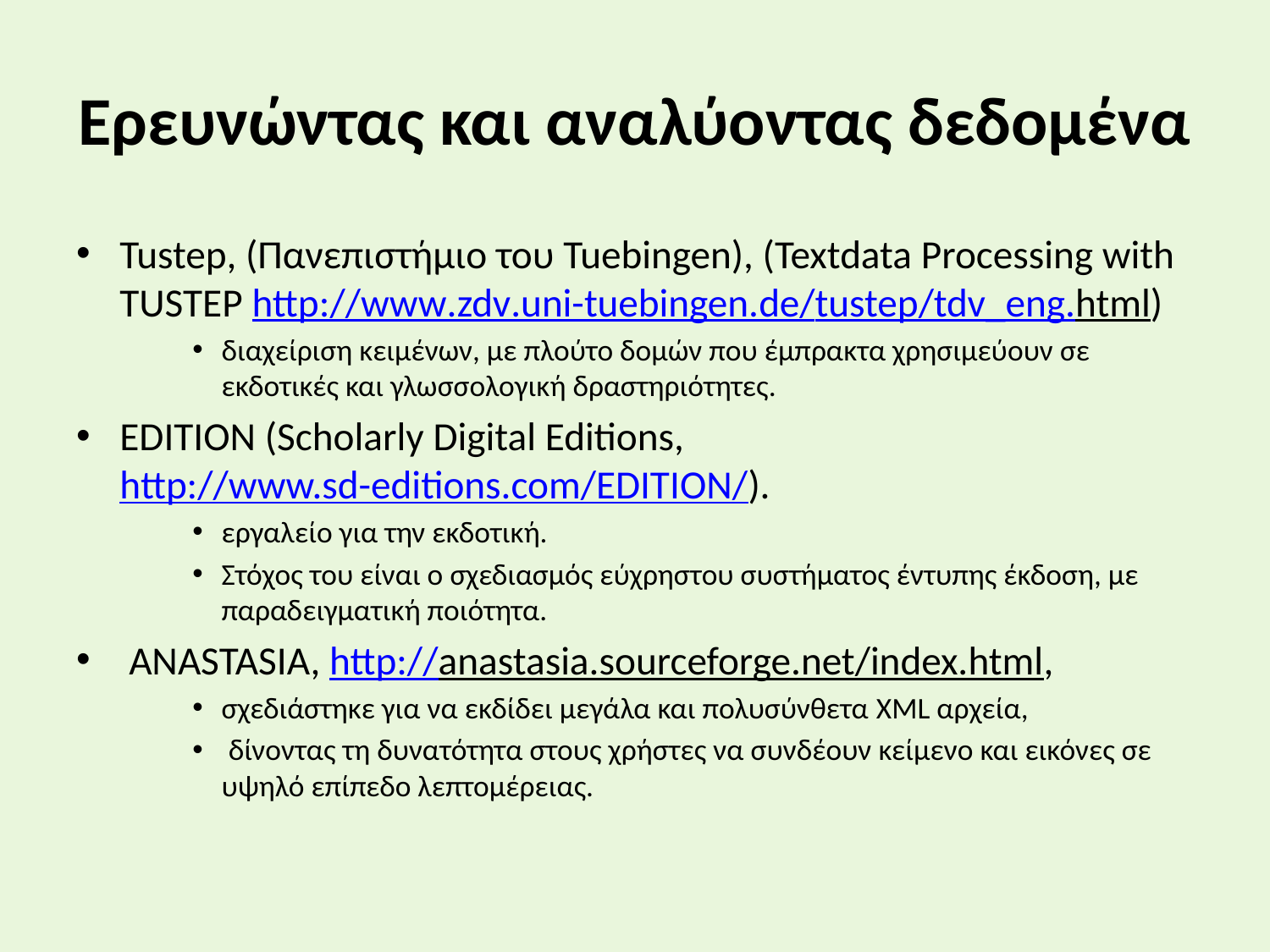

# Ερευνώντας και αναλύοντας δεδομένα
Tustep, (Πανεπιστήμιο του Tuebingen), (Textdata Processing with TUSTEP http://www.zdv.uni-tuebingen.de/tustep/tdv_eng.html)
διαχείριση κειμένων, με πλούτο δομών που έμπρακτα χρησιμεύουν σε εκδοτικές και γλωσσολογική δραστηριότητες.
EDITION (Scholarly Digital Editions, http://www.sd-editions.com/EDITION/).
εργαλείο για την εκδοτική.
Στόχος του είναι ο σχεδιασμός εύχρηστου συστήματος έντυπης έκδοση, με παραδειγματική ποιότητα.
 ANASTASIA, http://anastasia.sourceforge.net/index.html,
σχεδιάστηκε για να εκδίδει μεγάλα και πολυσύνθετα XML αρχεία,
 δίνοντας τη δυνατότητα στους χρήστες να συνδέουν κείμενο και εικόνες σε υψηλό επίπεδο λεπτομέρειας.